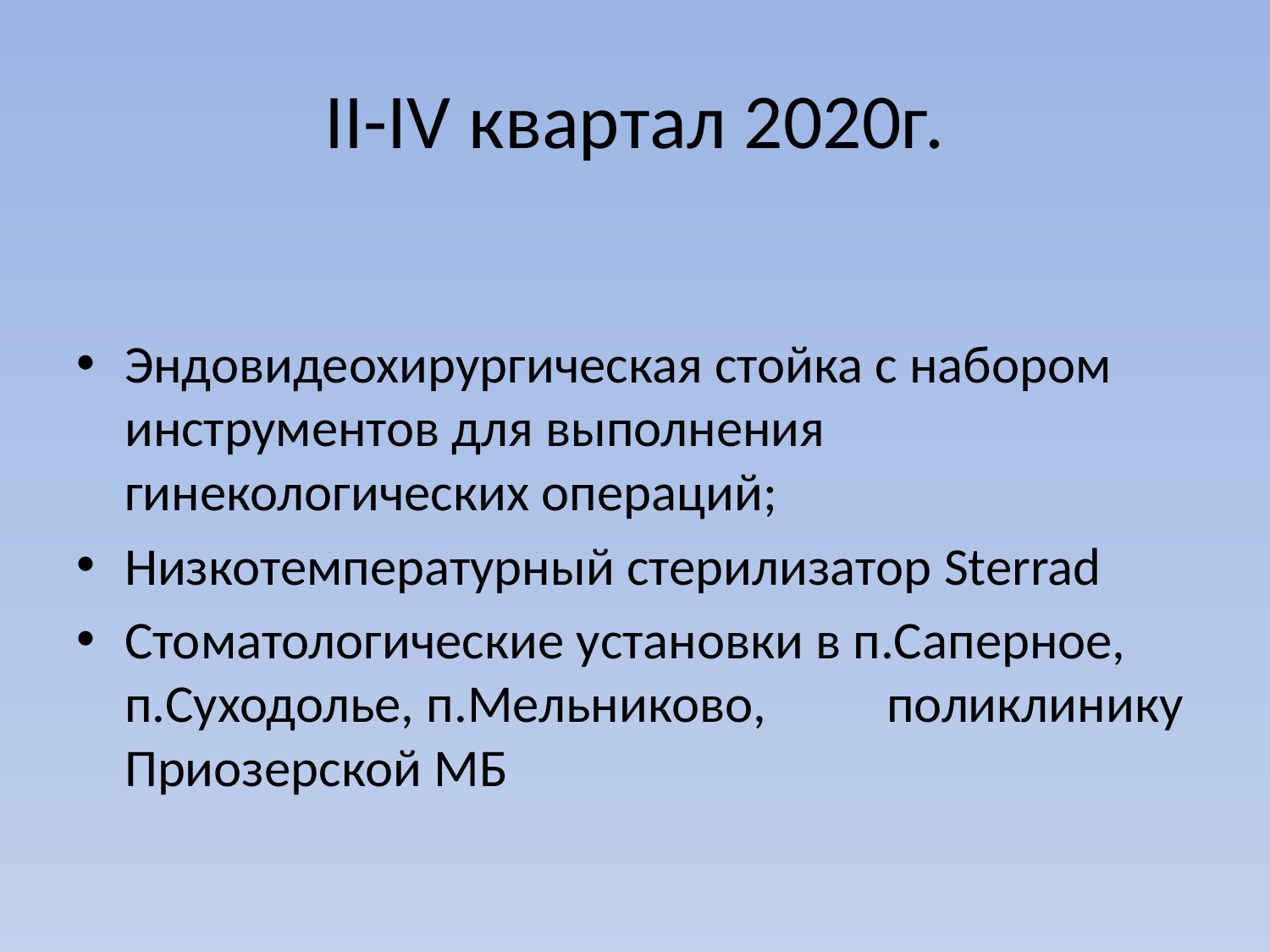

# II-IV квартал 2020г.
Эндовидеохирургическая стойка с набором инструментов для выполнения гинекологических операций;
Низкотемпературный стерилизатор Sterrad
Стоматологические установки в п.Саперное, п.Суходолье, п.Мельниково,          поликлинику Приозерской МБ